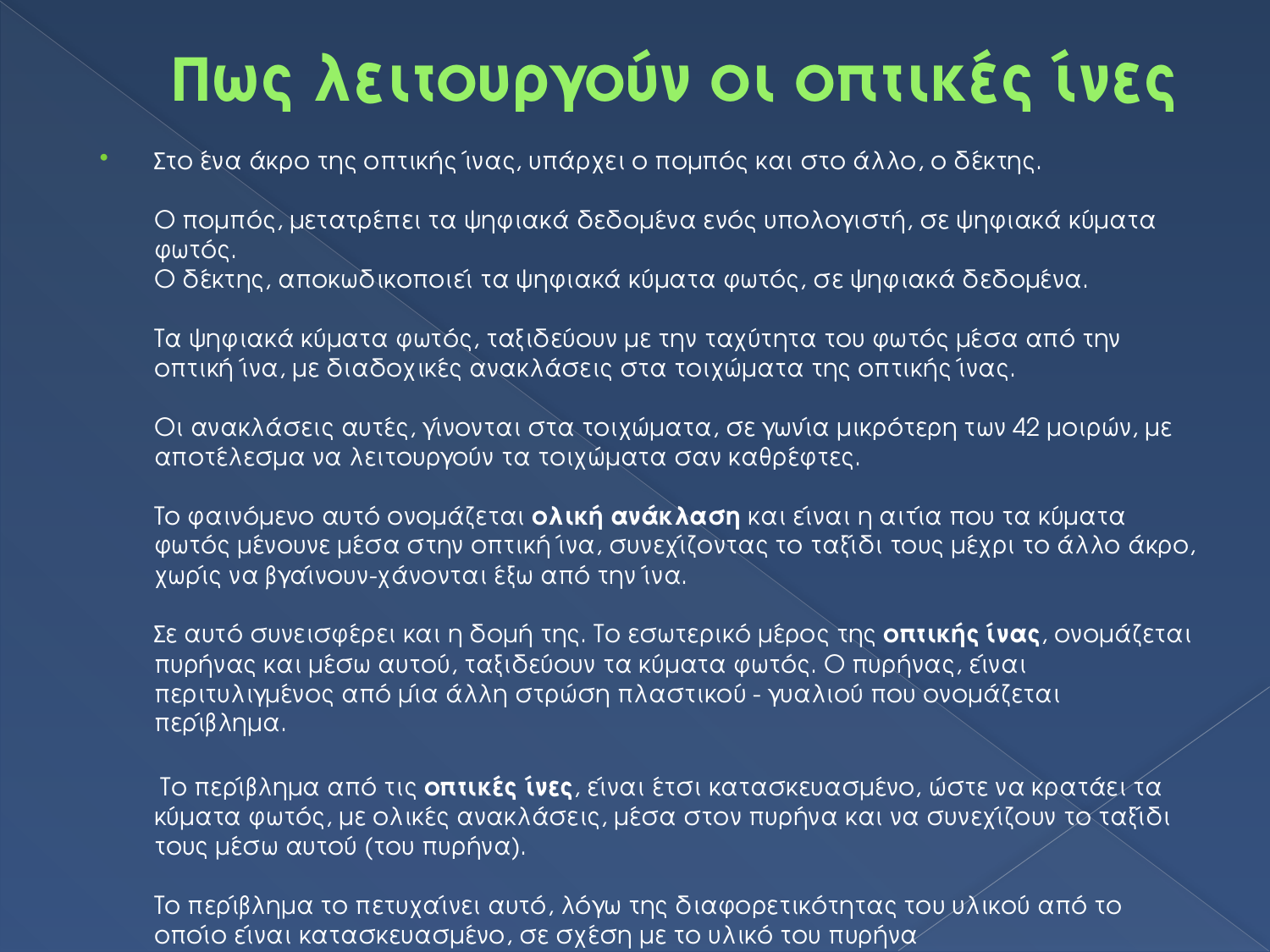

# Πως λειτουργούν οι οπτικές ίνες
Στο ένα άκρο της οπτικής ίνας, υπάρχει ο πομπός και στο άλλο, ο δέκτης.
Ο πομπός, μετατρέπει τα ψηφιακά δεδομένα ενός υπολογιστή, σε ψηφιακά κύματα φωτός.
Ο δέκτης, αποκωδικοποιεί τα ψηφιακά κύματα φωτός, σε ψηφιακά δεδομένα.
Τα ψηφιακά κύματα φωτός, ταξιδεύουν με την ταχύτητα του φωτός μέσα από την οπτική ίνα, με διαδοχικές ανακλάσεις στα τοιχώματα της οπτικής ίνας.
Οι ανακλάσεις αυτές, γίνονται στα τοιχώματα, σε γωνία μικρότερη των 42 μοιρών, με αποτέλεσμα να λειτουργούν τα τοιχώματα σαν καθρέφτες.
Το φαινόμενο αυτό ονομάζεται ολική ανάκλαση και είναι η αιτία που τα κύματα φωτός μένουνε μέσα στην οπτική ίνα, συνεχίζοντας το ταξίδι τους μέχρι το άλλο άκρο, χωρίς να βγαίνουν-χάνονται έξω από την ίνα.
Σε αυτό συνεισφέρει και η δομή της. Το εσωτερικό μέρος της οπτικής ίνας, ονομάζεται πυρήνας και μέσω αυτού, ταξιδεύουν τα κύματα φωτός. Ο πυρήνας, είναι περιτυλιγμένος από μία άλλη στρώση πλαστικού - γυαλιού που ονομάζεται περίβλημα.
 Το περίβλημα από τις οπτικές ίνες, είναι έτσι κατασκευασμένο, ώστε να κρατάει τα κύματα φωτός, με ολικές ανακλάσεις, μέσα στον πυρήνα και να συνεχίζουν το ταξίδι τους μέσω αυτού (του πυρήνα).
Το περίβλημα το πετυχαίνει αυτό, λόγω της διαφορετικότητας του υλικού από το οποίο είναι κατασκευασμένο, σε σχέση με το υλικό του πυρήνα